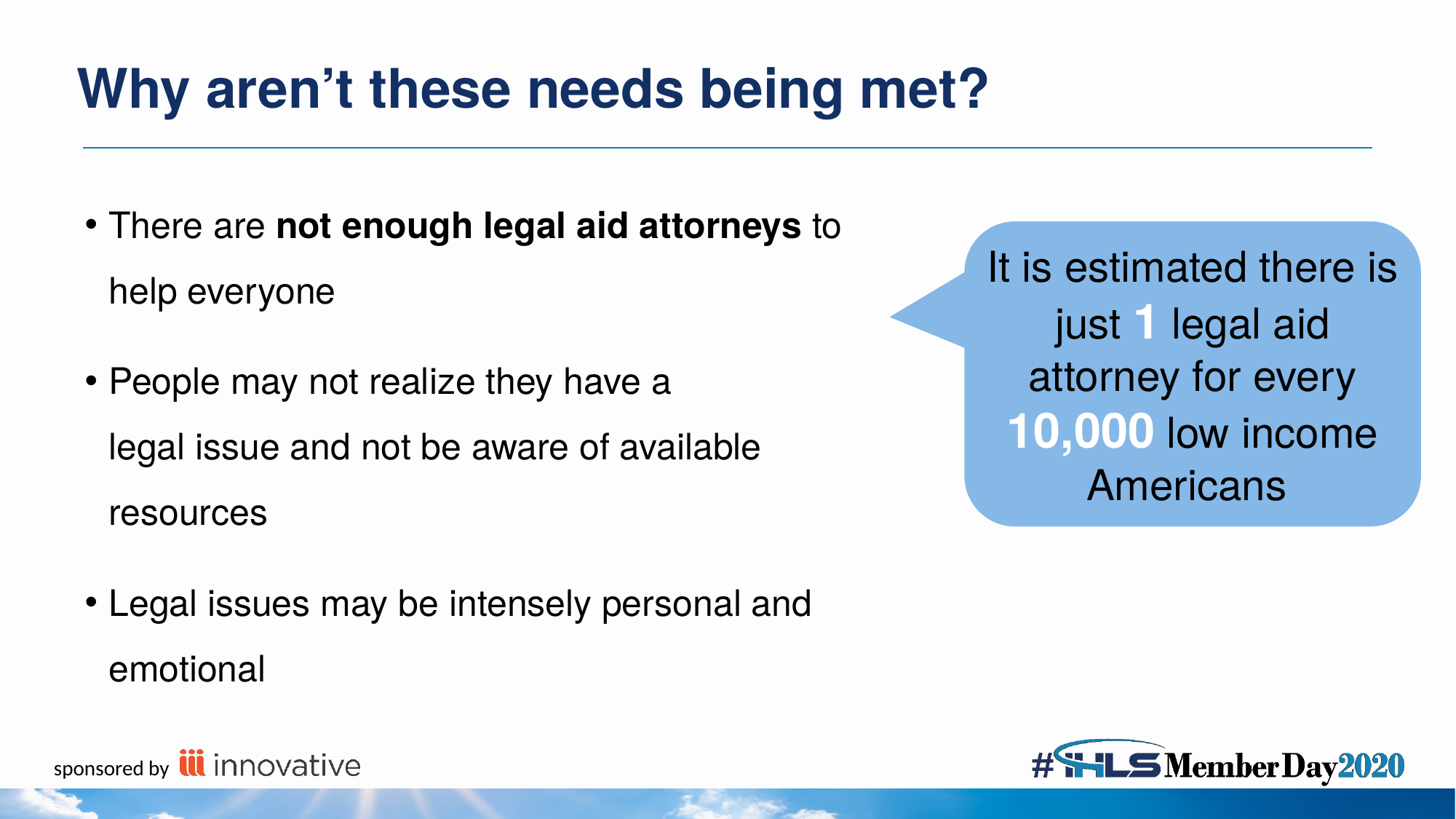

Why aren’t these needs being met?
There are not enough legal aid attorneys to help everyone
People may not realize they have a
legal issue and not be aware of available resources
Legal issues may be intensely personal and emotional
It is estimated there is just 1 legal aid attorney for every 10,000 low income Americans